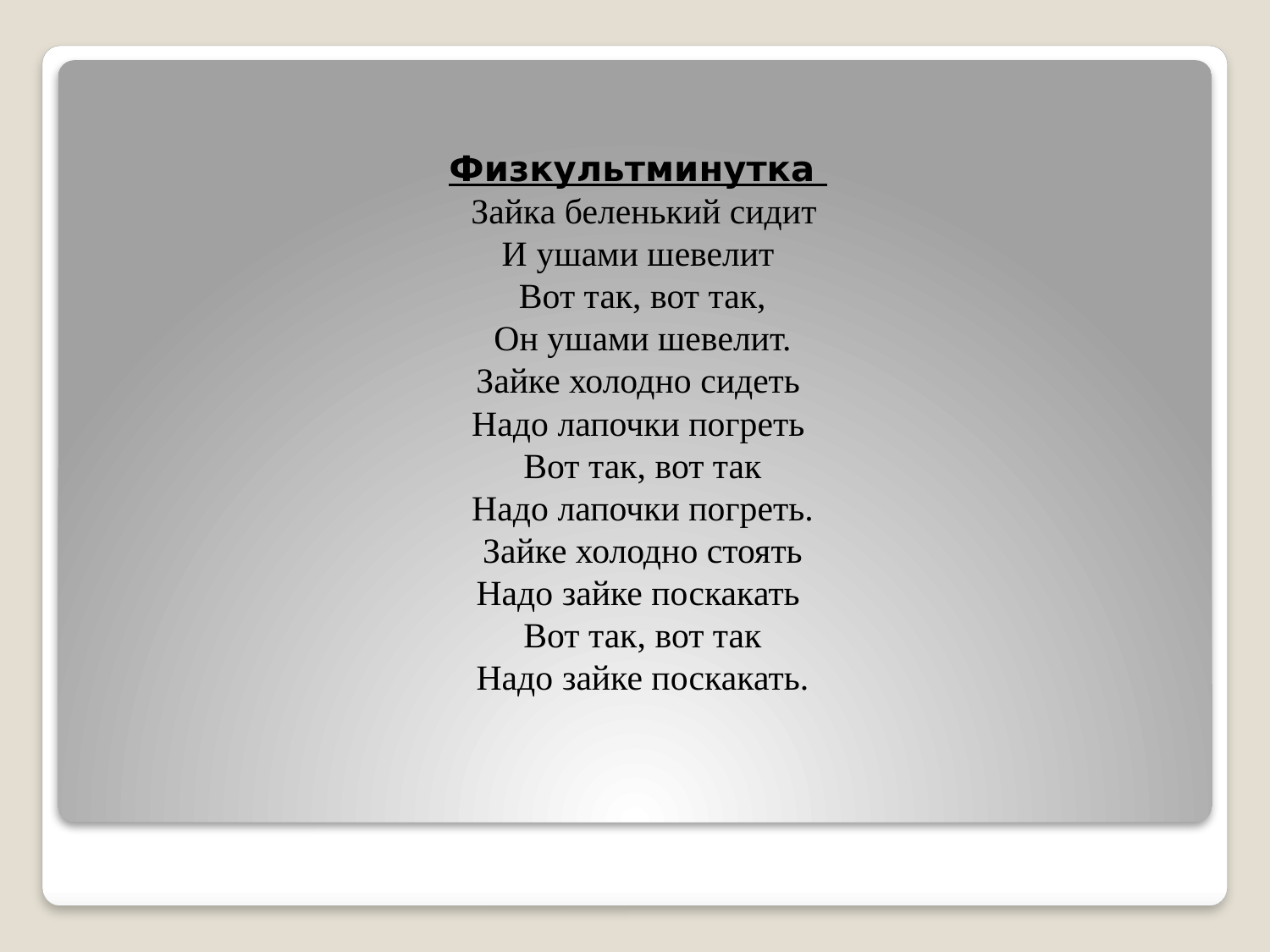

# Физкультминутка   Зайка беленький сидит  И ушами шевелит  Вот так, вот так,  Он ушами шевелит.  Зайке холодно сидеть  Надо лапочки погреть  Вот так, вот так  Надо лапочки погреть.  Зайке холодно стоять Надо зайке поскакать  Вот так, вот так  Надо зайке поскакать.